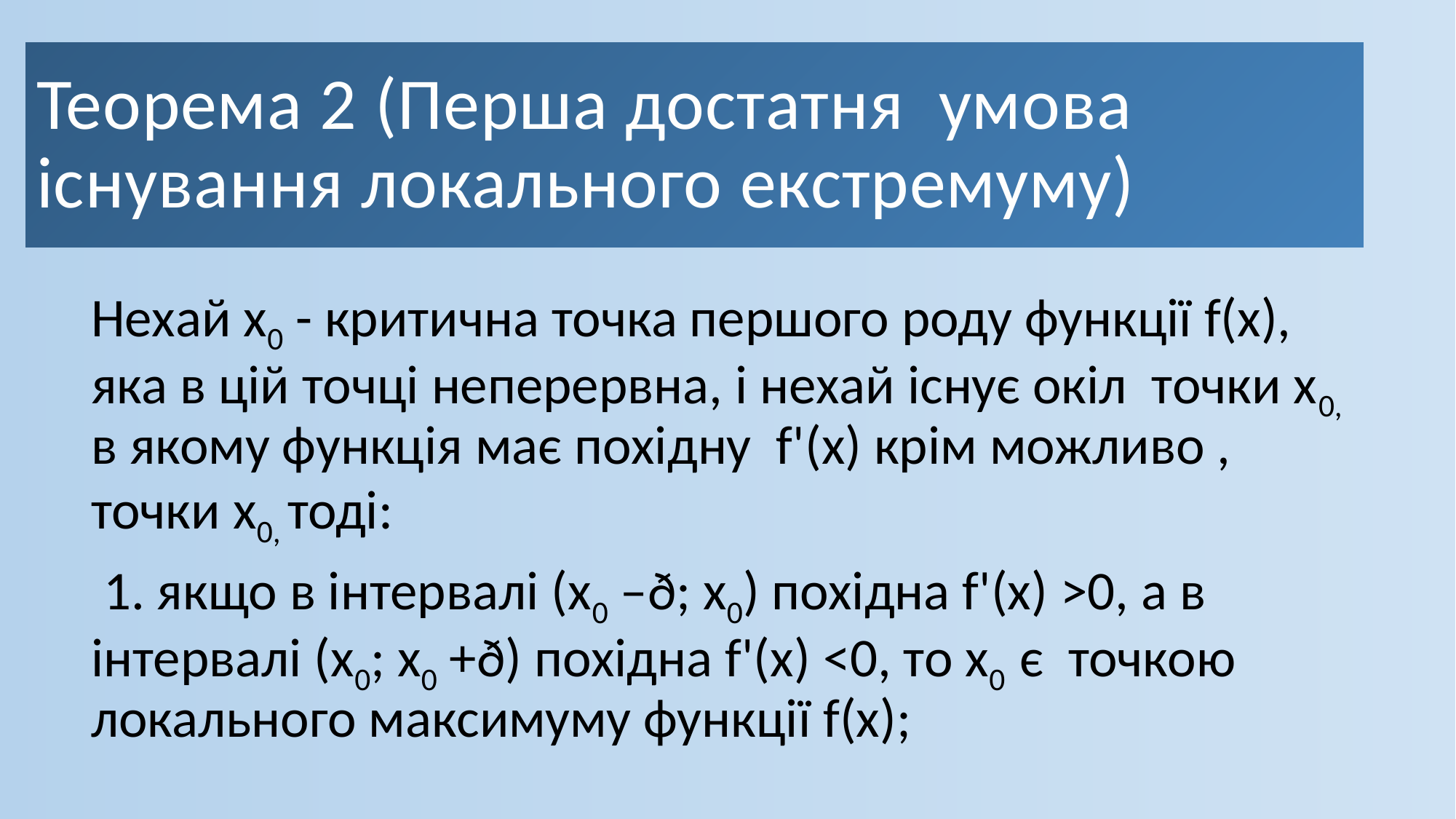

# Теорема 2 (Перша достатня  умова існування локального екстремуму)

Нехай х0 - критична точка першого роду функції f(x), яка в цій точці неперервна, і нехай існує окіл  точки х0, в якому функція має похідну  f'(х) крім можливо , точки х0, тоді:
 1. якщо в інтервалі (х0 –ð; х0) похідна f'(х) >0, а в інтервалі (х0; х0 +ð) похідна f'(х) <0, то х0  є  точкою локального максимуму функції f(x);